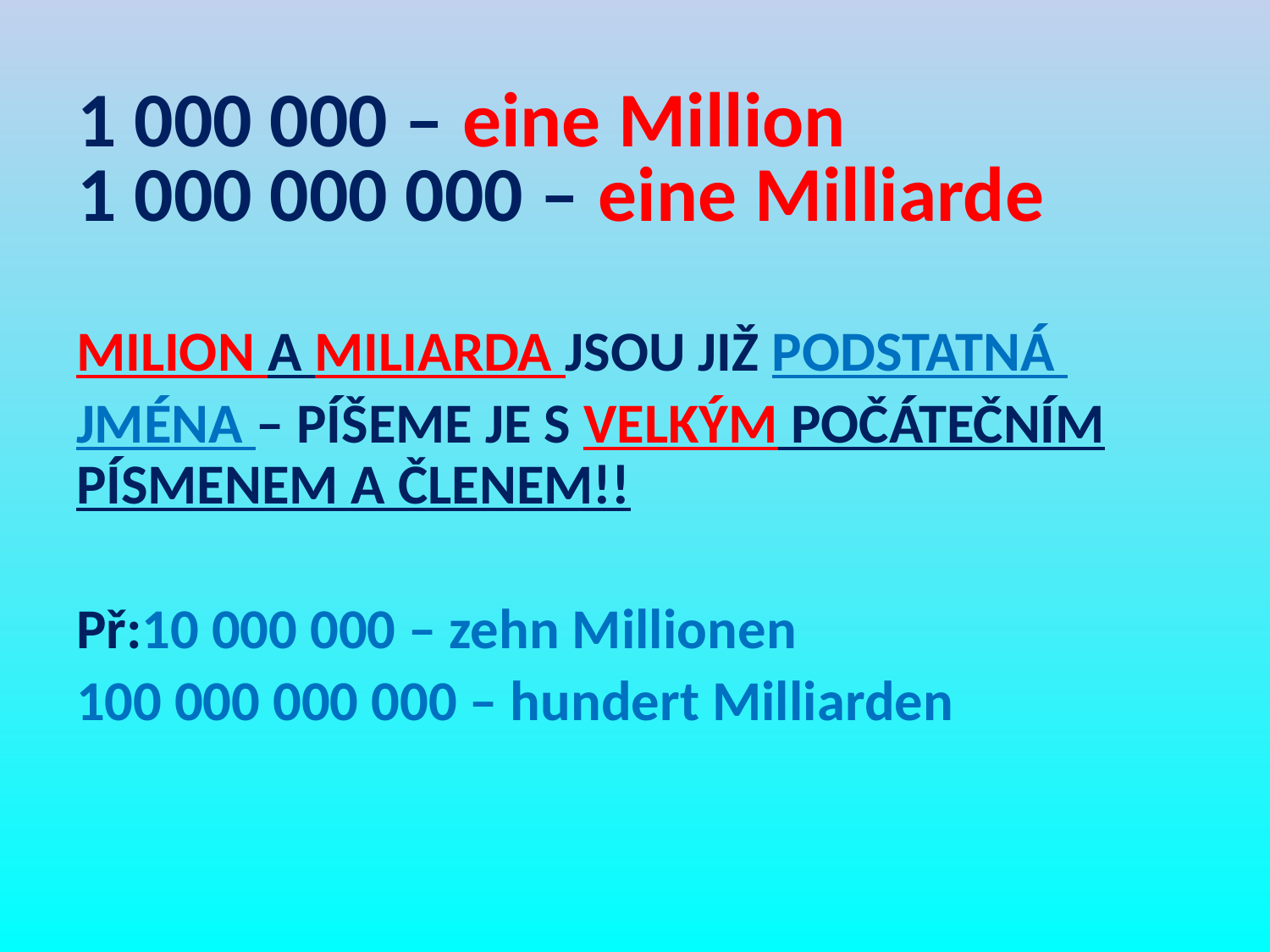

# 1 000 000 – eine Million 1 000 000 000 – eine Milliarde
MILION A MILIARDA JSOU JIŽ PODSTATNÁ
JMÉNA – PÍŠEME JE S VELKÝM POČÁTEČNÍM PÍSMENEM A ČLENEM!!

Př:10 000 000 – zehn Millionen
100 000 000 000 – hundert Milliarden